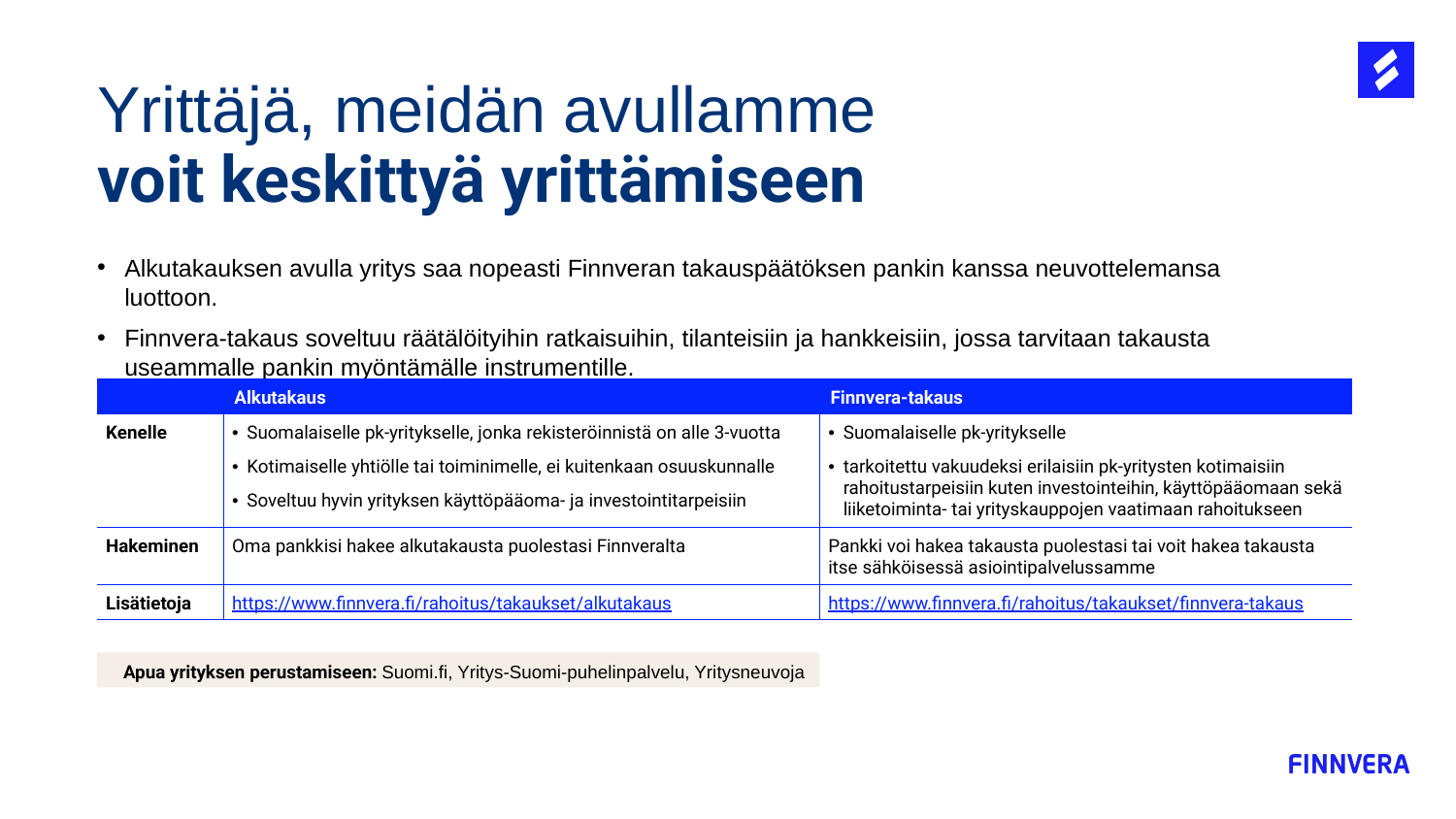

# Yrittäjä, meidän avullamme voit keskittyä yrittämiseen
Alkutakauksen avulla yritys saa nopeasti Finnveran takauspäätöksen pankin kanssa neuvottelemansa luottoon.
Finnvera-takaus soveltuu räätälöityihin ratkaisuihin, tilanteisiin ja hankkeisiin, jossa tarvitaan takausta useammalle pankin myöntämälle instrumentille.

|  | Alkutakaus | Finnvera-takaus |
| --- | --- | --- |
| Kenelle | Suomalaiselle pk-yritykselle, jonka rekisteröinnistä on alle 3-vuotta Kotimaiselle yhtiölle tai toiminimelle, ei kuitenkaan osuuskunnalle Soveltuu hyvin yrityksen käyttöpääoma- ja investointitarpeisiin | Suomalaiselle pk-yritykselle tarkoitettu vakuudeksi erilaisiin pk-yritysten kotimaisiin rahoitustarpeisiin kuten investointeihin, käyttöpääomaan sekä liiketoiminta- tai yrityskauppojen vaatimaan rahoitukseen |
| Hakeminen | Oma pankkisi hakee alkutakausta puolestasi Finnveralta | Pankki voi hakea takausta puolestasi tai voit hakea takausta itse sähköisessä asiointipalvelussamme |
| Lisätietoja | https://www.finnvera.fi/rahoitus/takaukset/alkutakaus | https://www.finnvera.fi/rahoitus/takaukset/finnvera-takaus |

Apua yrityksen perustamiseen: Suomi.fi, Yritys-Suomi-puhelinpalvelu, Yritysneuvoja